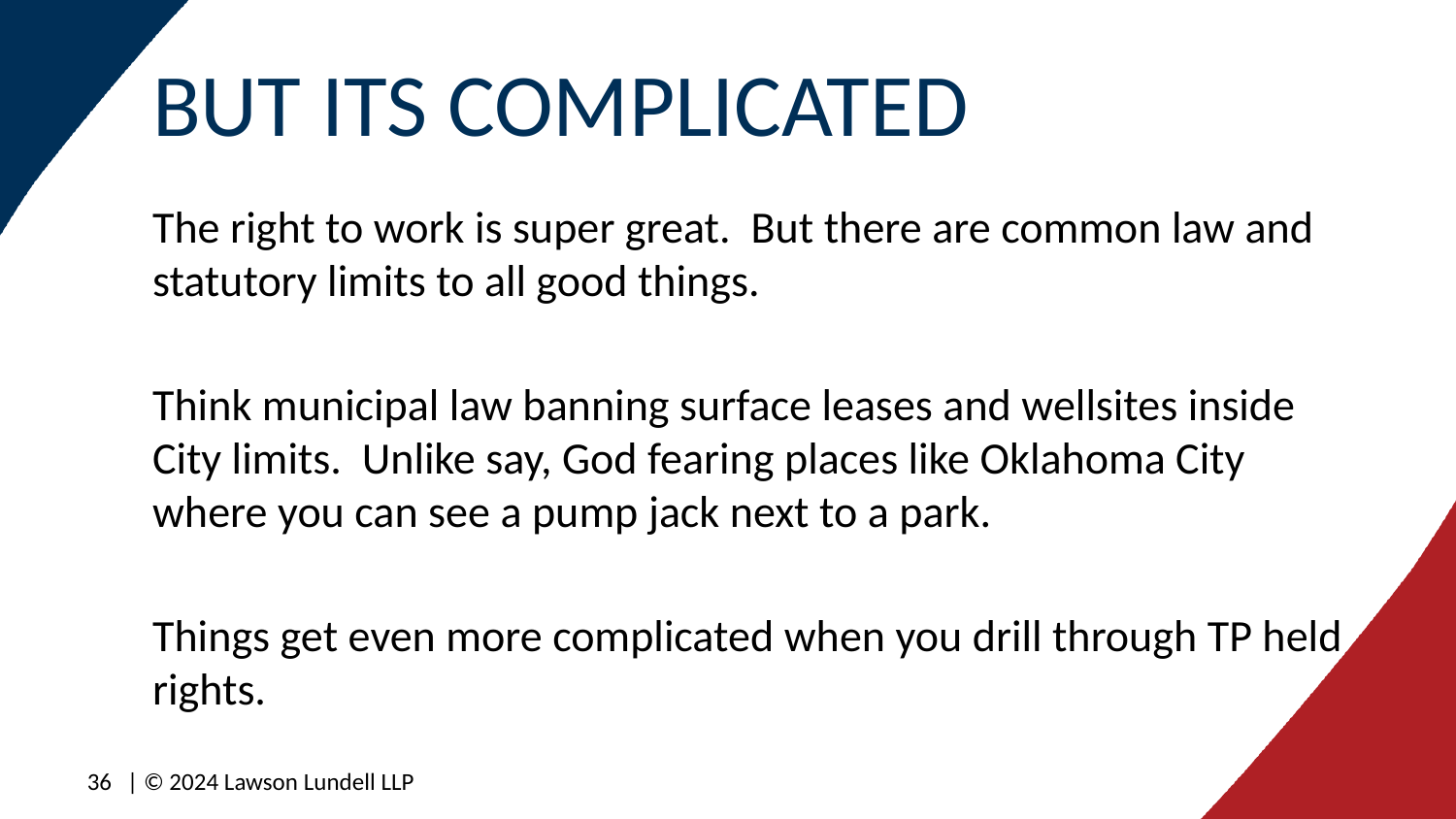

# BUT ITS COMPLICATED
The right to work is super great.  But there are common law and statutory limits to all good things.

Think municipal law banning surface leases and wellsites inside City limits.  Unlike say, God fearing places like Oklahoma City where you can see a pump jack next to a park.

Things get even more complicated when you drill through TP held rights.
36
| © 2024 Lawson Lundell LLP